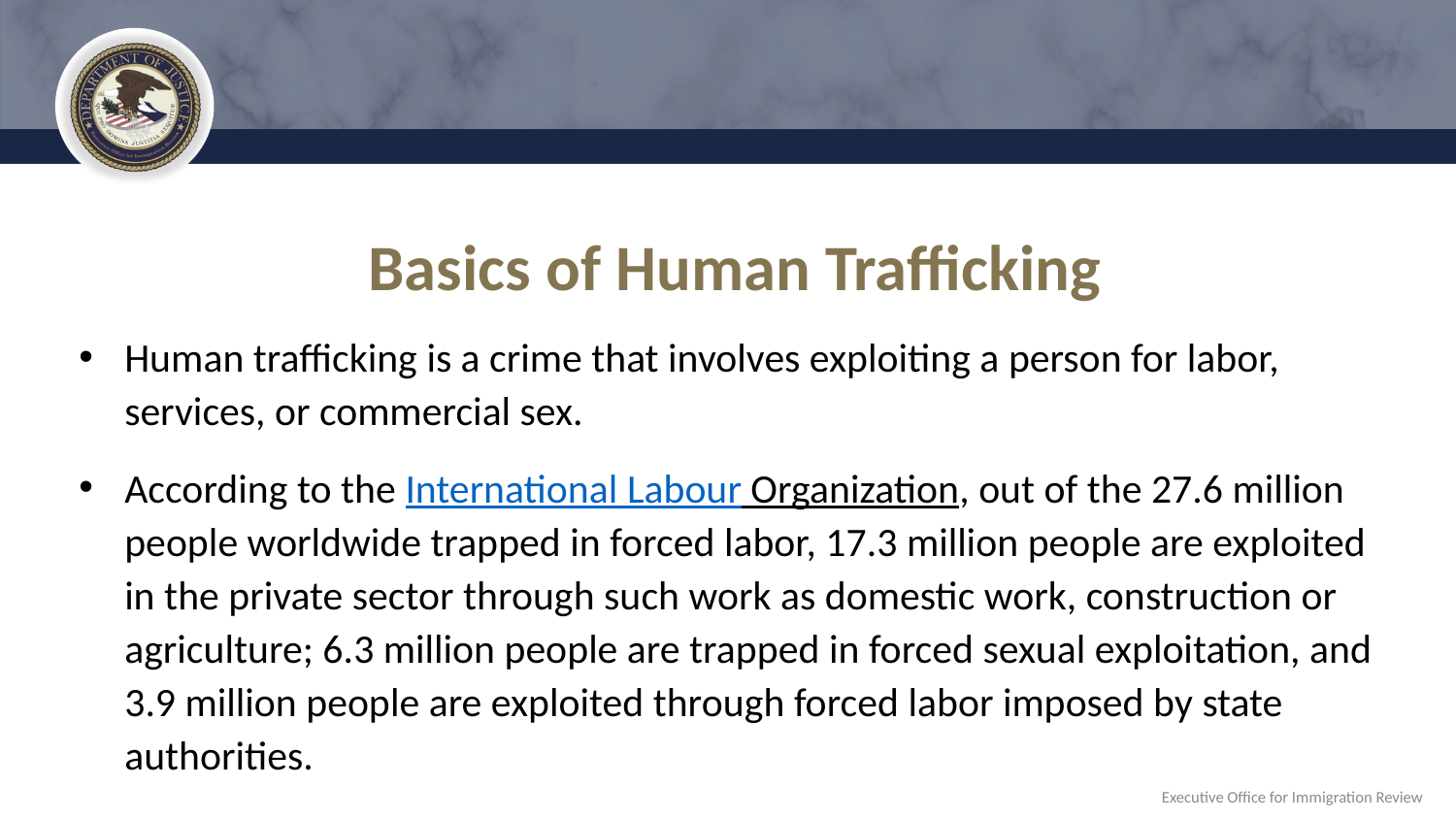

# Basics of Human Trafficking
Human trafficking is a crime that involves exploiting a person for labor, services, or commercial sex.
According to the International Labour Organization, out of the 27.6 million people worldwide trapped in forced labor, 17.3 million people are exploited in the private sector through such work as domestic work, construction or agriculture; 6.3 million people are trapped in forced sexual exploitation, and 3.9 million people are exploited through forced labor imposed by state authorities.

Executive Office for Immigration Review